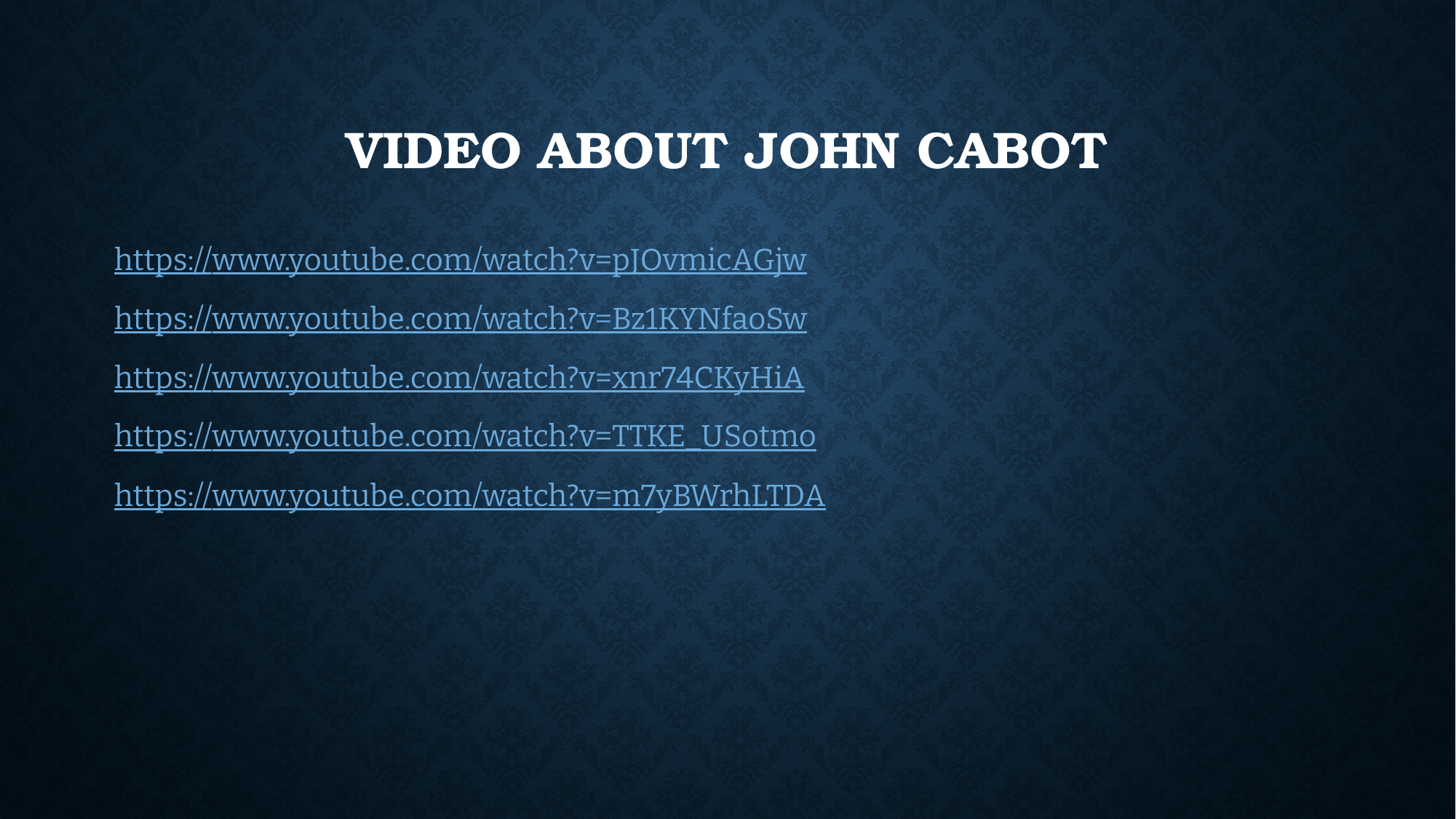

# Video About John Cabot
https://www.youtube.com/watch?v=pJOvmicAGjw
https://www.youtube.com/watch?v=Bz1KYNfaoSw
https://www.youtube.com/watch?v=xnr74CKyHiA
https://www.youtube.com/watch?v=TTKE_USotmo
https://www.youtube.com/watch?v=m7yBWrhLTDA